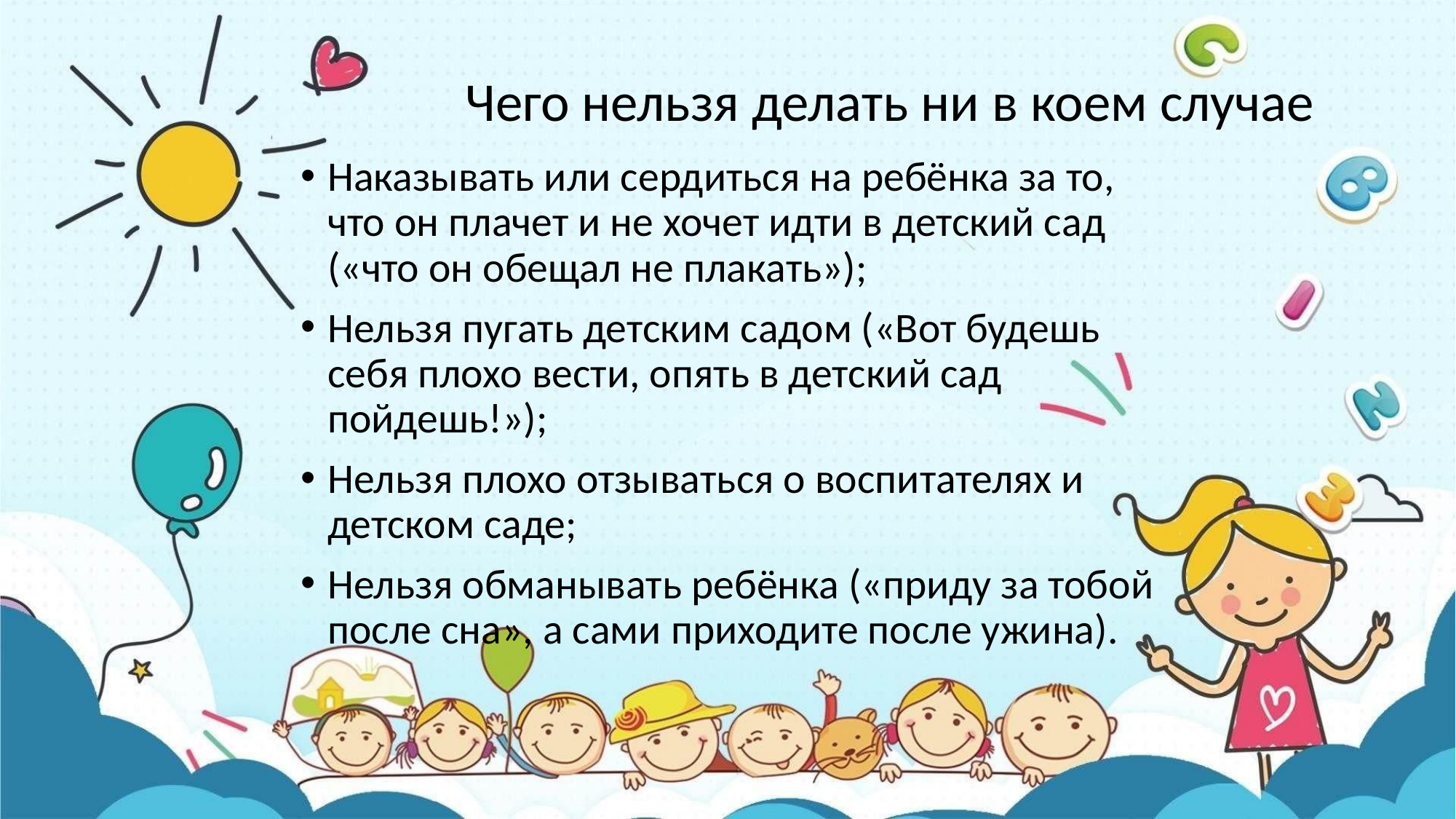

# Чего нельзя делать ни в коем случае
Наказывать или сердиться на ребёнка за то, что он плачет и не хочет идти в детский сад («что он обещал не плакать»);
Нельзя пугать детским садом («Вот будешь себя плохо вести, опять в детский сад пойдешь!»);
Нельзя плохо отзываться о воспитателях и детском саде;
Нельзя обманывать ребёнка («приду за тобой после сна», а сами приходите после ужина).